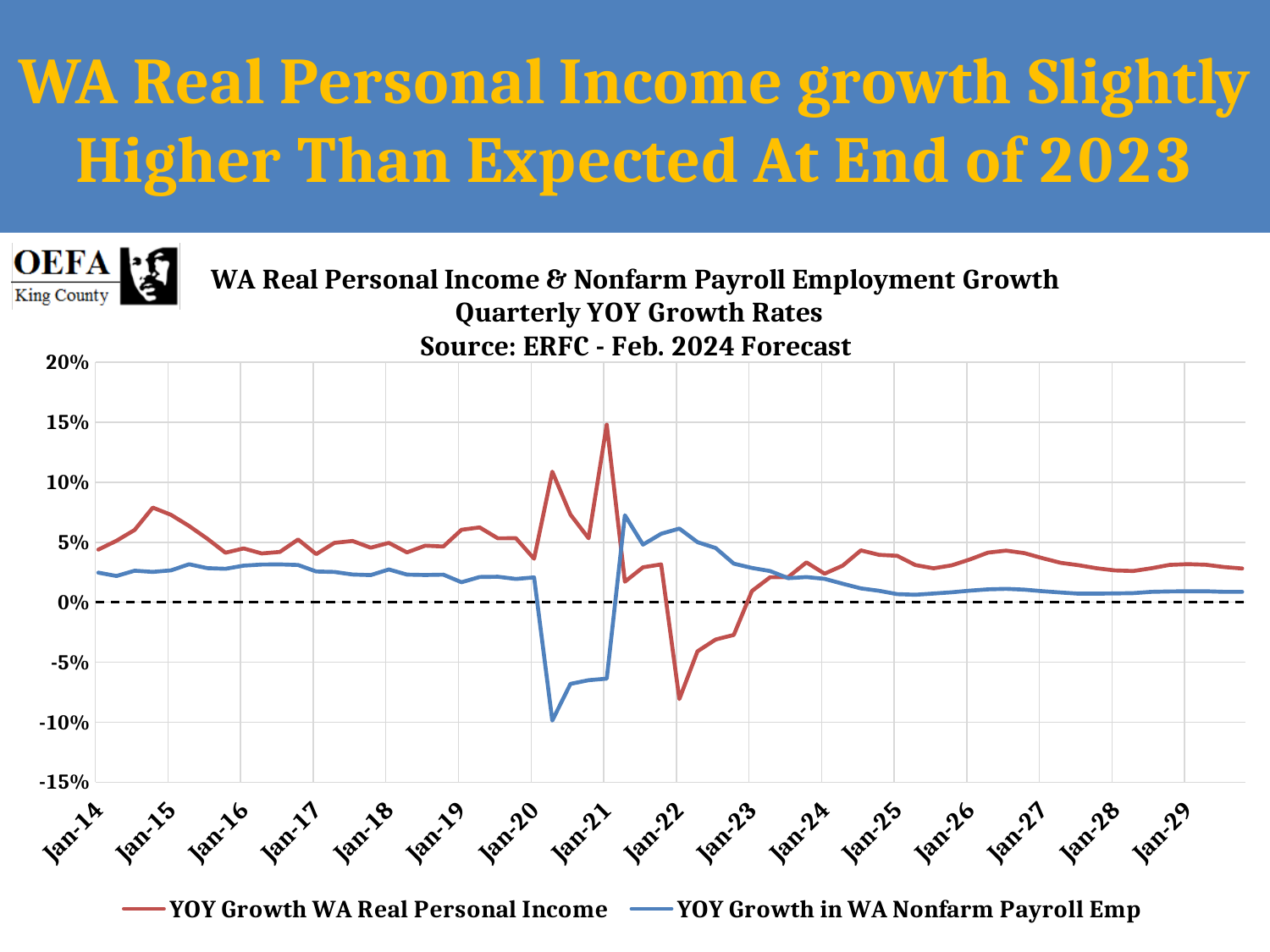

WA Real Personal Income growth Slightly Higher Than Expected At End of 2023

### Chart: WA Real Personal Income & Nonfarm Payroll Employment Growth
 Quarterly YOY Growth Rates
Source: ERFC - Feb. 2024 Forecast

| Category | YOY Growth WA Real Personal Income | YOY Growth in WA Nonfarm Payroll Emp |
|---|---|---|
| 41640 | 0.043880836556764446 | 0.024658184353081536 |
| 41730 | 0.05125770461212831 | 0.021896163017369963 |
| 41821 | 0.060279482362361136 | 0.026287987427120463 |
| 41913 | 0.07888180019425728 | 0.025301978482381804 |
| 42005 | 0.0728638364392209 | 0.026595886147617653 |
| 42095 | 0.06351647506262248 | 0.0316647736558473 |
| 42186 | 0.05294657284037685 | 0.028400760047998075 |
| 42278 | 0.041287158893522635 | 0.02789289466767797 |
| 42370 | 0.04485275602465055 | 0.030504362986047306 |
| 42461 | 0.0406579106788012 | 0.03142173382811464 |
| 42552 | 0.04193531399349282 | 0.031542105779925 |
| 42644 | 0.05229586393163399 | 0.031038878834193095 |
| 42736 | 0.04012767226385616 | 0.02563447740087077 |
| 42826 | 0.04947441475203451 | 0.02526679137334309 |
| 42917 | 0.0510871481305899 | 0.023108268572403112 |
| 43009 | 0.04545559717763248 | 0.02261757568551115 |
| 43101 | 0.04948267198609746 | 0.027325527887371193 |
| 43191 | 0.04155479793618766 | 0.0230475663308205 |
| 43282 | 0.04716571792447799 | 0.022712825241326673 |
| 43374 | 0.04645581907458851 | 0.02300128316782013 |
| 43466 | 0.06039433299040886 | 0.016666425235294602 |
| 43556 | 0.06235691721998338 | 0.02104626079929095 |
| 43647 | 0.05328813004479804 | 0.0212662733182738 |
| 43739 | 0.05337311355629937 | 0.019419165206135736 |
| 43831 | 0.03626030636056554 | 0.020714721693119165 |
| 43922 | 0.1088453226078343 | -0.09865738550750935 |
| 44013 | 0.07307629755042266 | -0.06810564278148401 |
| 44105 | 0.053328508665056784 | -0.06502444401570284 |
| 44197 | 0.14799397854722574 | -0.06371853440854669 |
| 44287 | 0.017116306994412245 | 0.07247990089257428 |
| 44378 | 0.02913860330707818 | 0.04802554145080751 |
| 44470 | 0.03154087203300615 | 0.05705769328057997 |
| 44562 | -0.08076438202698233 | 0.06139407592651569 |
| 44652 | -0.04095303291443708 | 0.050064461770434 |
| 44743 | -0.03112040106400038 | 0.0451870203819249 |
| 44835 | -0.02726147152328806 | 0.032162688187502564 |
| 44927 | 0.009366560940297086 | 0.028573440781370918 |
| 45017 | 0.02083437903259 | 0.025993953000205128 |
| 45108 | 0.020996324913338027 | 0.02003996557235954 |
| 45200 | 0.033258588968518854 | 0.021021180532667882 |
| 45292 | 0.02379811683738886 | 0.01951842584836916 |
| 45383 | 0.030540883577626854 | 0.015439086949003311 |
| 45474 | 0.0432458639254798 | 0.01156487230713421 |
| 45566 | 0.03949464663908864 | 0.009556310805936663 |
| 45658 | 0.03870547191885332 | 0.006732608538127183 |
| 45748 | 0.03101542627324827 | 0.006220777983534154 |
| 45839 | 0.02826970247786753 | 0.007233071303492267 |
| 45931 | 0.030745712145530346 | 0.008306152400619604 |
| 46023 | 0.035679745595846635 | 0.009660903156737177 |
| 46113 | 0.04136145996448093 | 0.010741651480443926 |
| 46204 | 0.04301574114031159 | 0.0111556336137828 |
| 46296 | 0.04093536243176721 | 0.01052198709516583 |
| 46388 | 0.03672834610259845 | 0.009196137983497055 |
| 46478 | 0.032890936943871685 | 0.008088802887461055 |
| 46569 | 0.03082454062453288 | 0.007082627696691546 |
| 46661 | 0.028280671765732235 | 0.007122326256846945 |
| 46753 | 0.026495222425866993 | 0.007291138979996559 |
| 46844 | 0.02602986148084363 | 0.007563377560464879 |
| 46935 | 0.02833918883905251 | 0.008677586209414612 |
| 47027 | 0.0311289074712382 | 0.009009304390213302 |
| 47119 | 0.031767448026329914 | 0.009152643782999403 |
| 47209 | 0.031235291708523683 | 0.009158568037102022 |
| 47300 | 0.029341419167305816 | 0.008693139512146564 |
| 47392 | 0.028109778078778236 | 0.00865248494329074 |